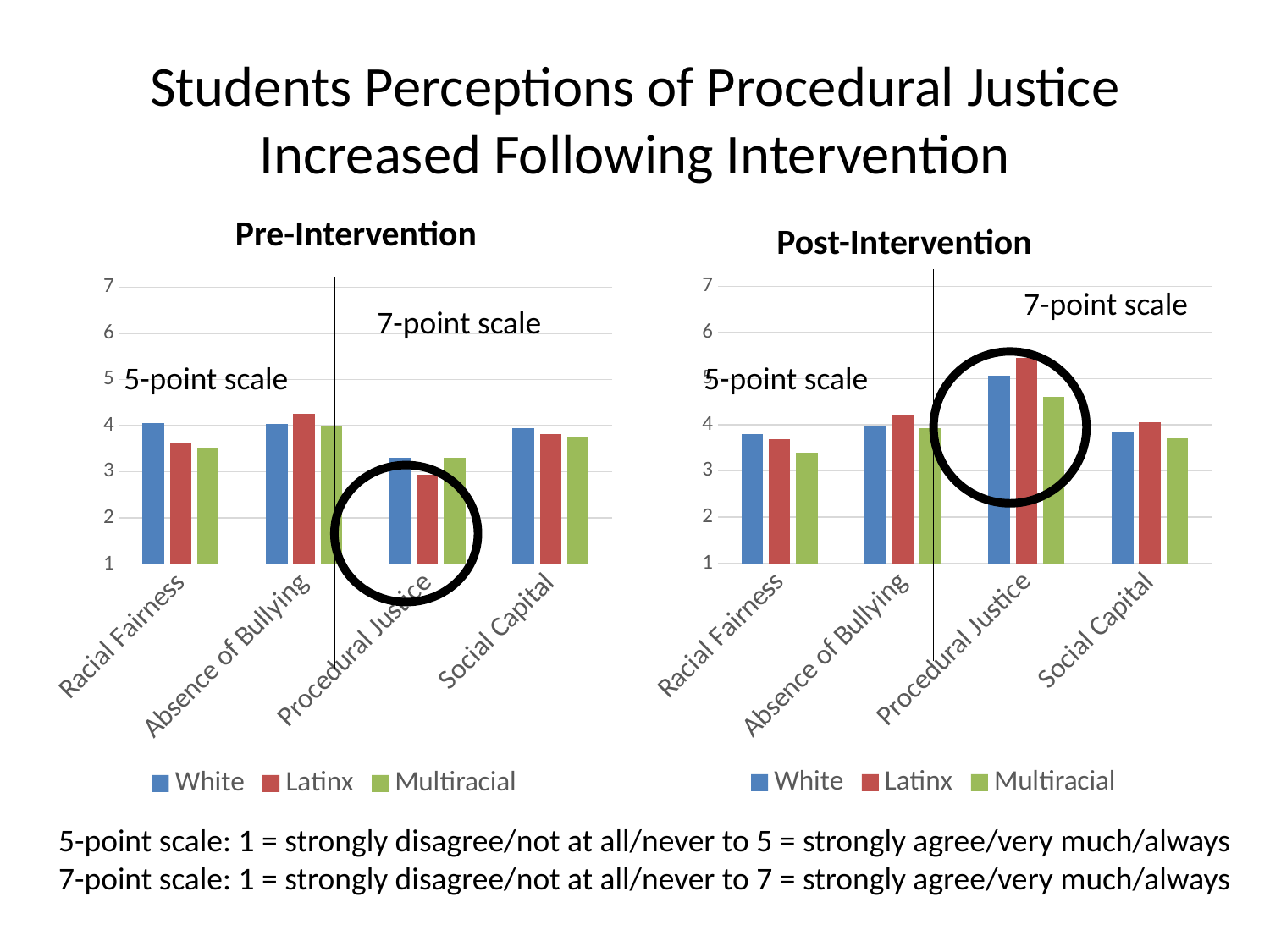

# Students Perceptions of Procedural Justice Increased Following Intervention
Pre-Intervention
Post-Intervention

### Chart

| Category | White | Latinx | Multiracial |
|---|---|---|---|
| Racial Fairness | 3.8 | 3.68 | 3.39 |
| Absence of Bullying | 3.96 | 4.2 | 3.92 |
| Procedural Justice | 5.06 | 5.45 | 4.61 |
| Social Capital | 3.85 | 4.06 | 3.71 |

### Chart

| Category | White | Latinx | Multiracial |
|---|---|---|---|
| Racial Fairness | 4.05 | 3.64 | 3.52 |
| Absence of Bullying | 4.04 | 4.25 | 4.0 |
| Procedural Justice | 3.3 | 2.93 | 3.3 |
| Social Capital | 3.95 | 3.81 | 3.75 |
7-point scale
7-point scale
5-point scale
5-point scale

5-point scale: 1 = strongly disagree/not at all/never to 5 = strongly agree/very much/always
7-point scale: 1 = strongly disagree/not at all/never to 7 = strongly agree/very much/always